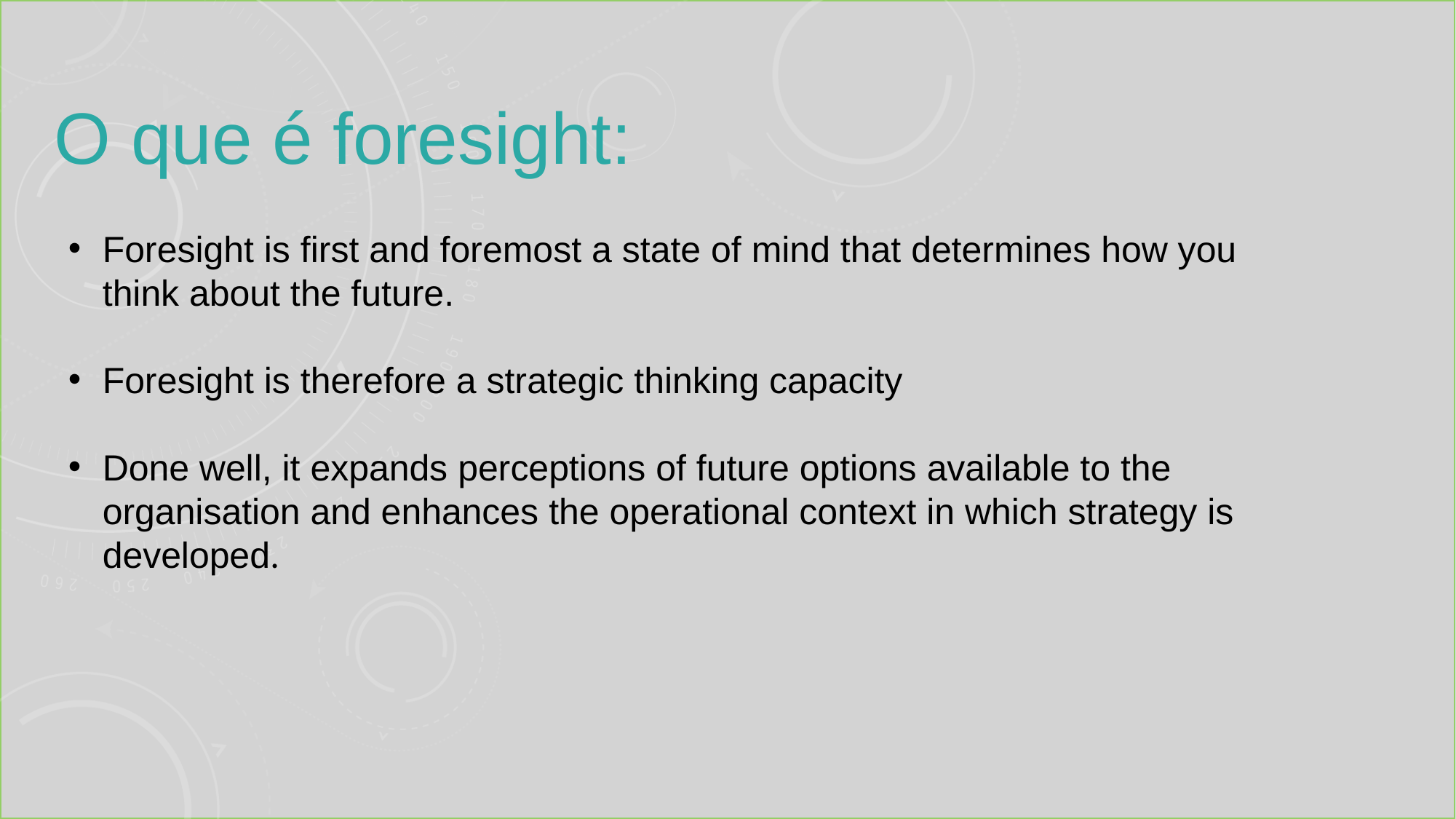

O que é foresight:
Foresight is first and foremost a state of mind that determines how you think about the future.

Foresight is therefore a strategic thinking capacity

Done well, it expands perceptions of future options available to the organisation and enhances the operational context in which strategy is developed.